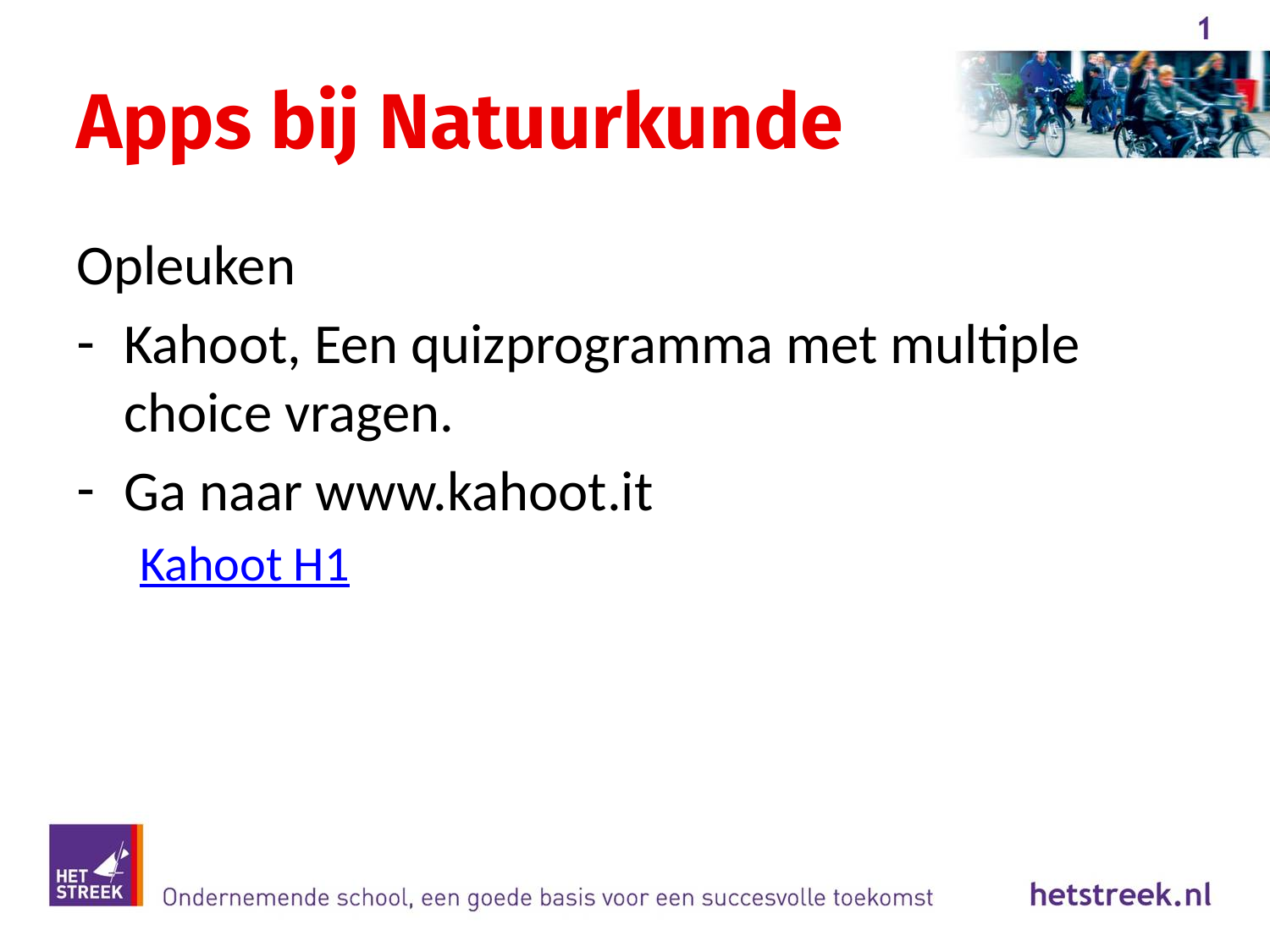

# Apps bij Natuurkunde
Opleuken
Kahoot, Een quizprogramma met multiple choice vragen.
Ga naar www.kahoot.it
Kahoot H1